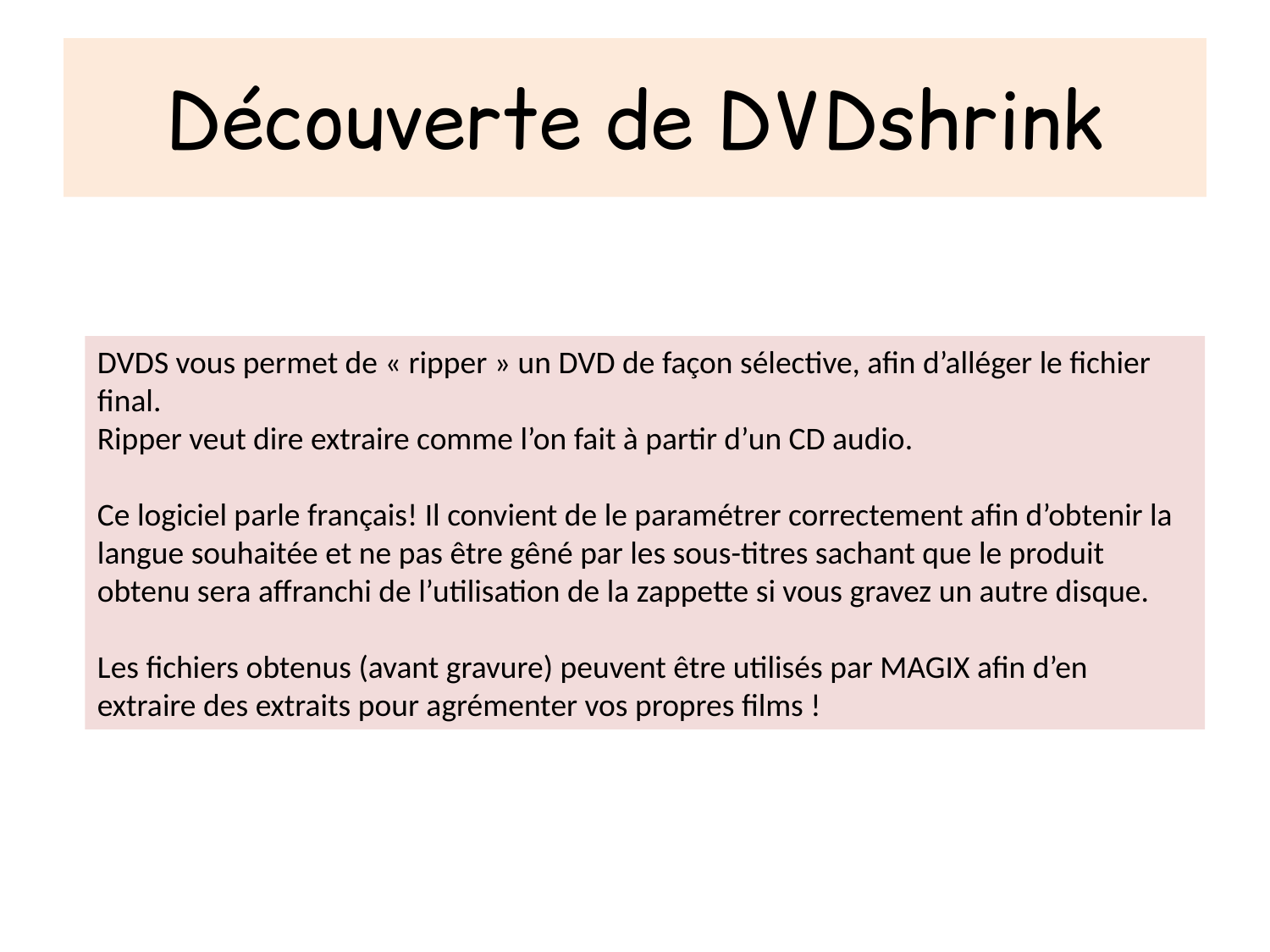

# Découverte de DVDshrink
DVDS vous permet de « ripper » un DVD de façon sélective, afin d’alléger le fichier final.
Ripper veut dire extraire comme l’on fait à partir d’un CD audio.

Ce logiciel parle français! Il convient de le paramétrer correctement afin d’obtenir la langue souhaitée et ne pas être gêné par les sous-titres sachant que le produit obtenu sera affranchi de l’utilisation de la zappette si vous gravez un autre disque.

Les fichiers obtenus (avant gravure) peuvent être utilisés par MAGIX afin d’en extraire des extraits pour agrémenter vos propres films !